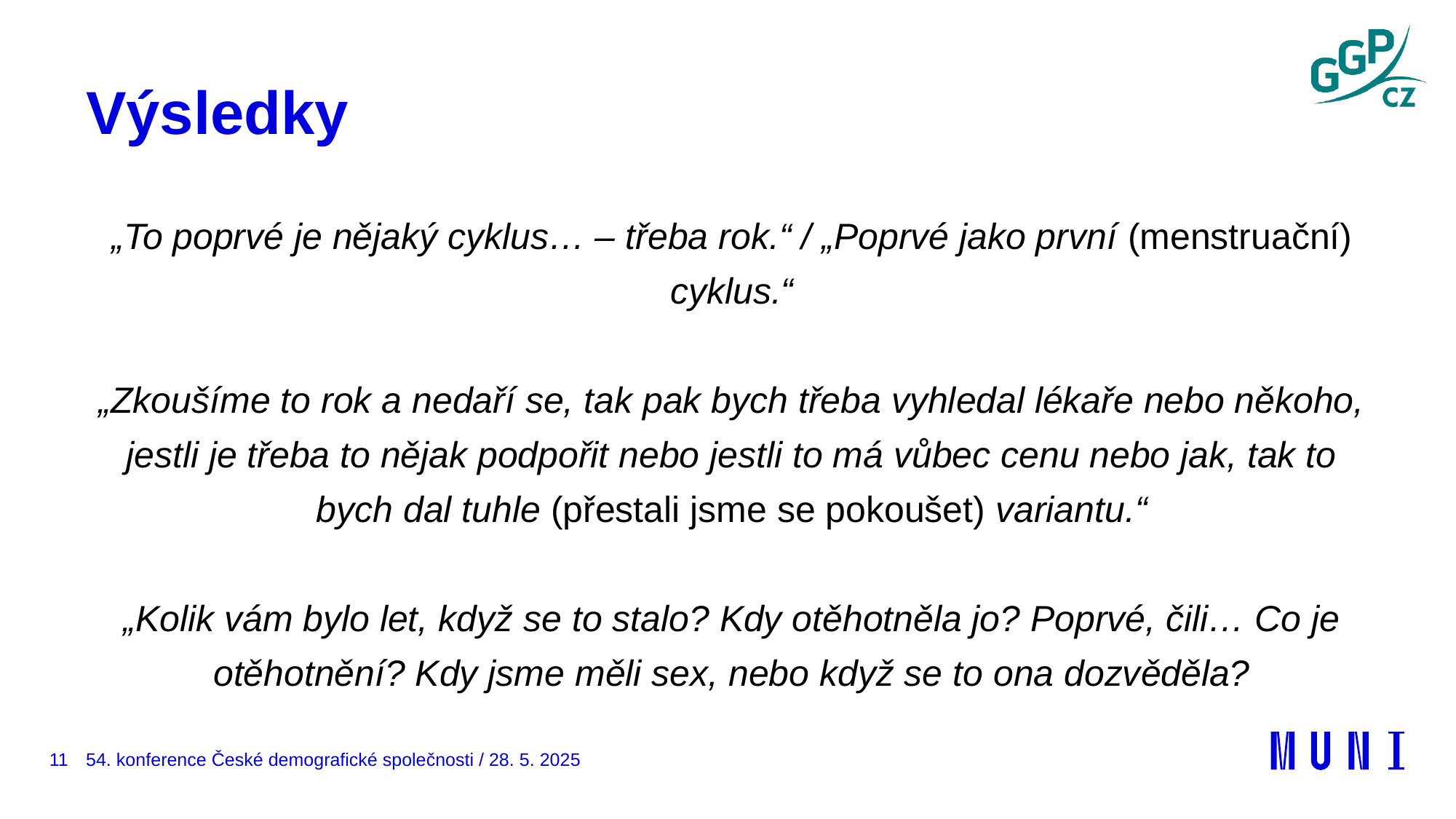

# Výsledky
„To poprvé je nějaký cyklus… – třeba rok.“ / „Poprvé jako první (menstruační) cyklus.“

„Zkoušíme to rok a nedaří se, tak pak bych třeba vyhledal lékaře nebo někoho, jestli je třeba to nějak podpořit nebo jestli to má vůbec cenu nebo jak, tak to bych dal tuhle (přestali jsme se pokoušet) variantu.“

„Kolik vám bylo let, když se to stalo? Kdy otěhotněla jo? Poprvé, čili… Co je otěhotnění? Kdy jsme měli sex, nebo když se to ona dozvěděla?
11
54. konference České demografické společnosti / 28. 5. 2025